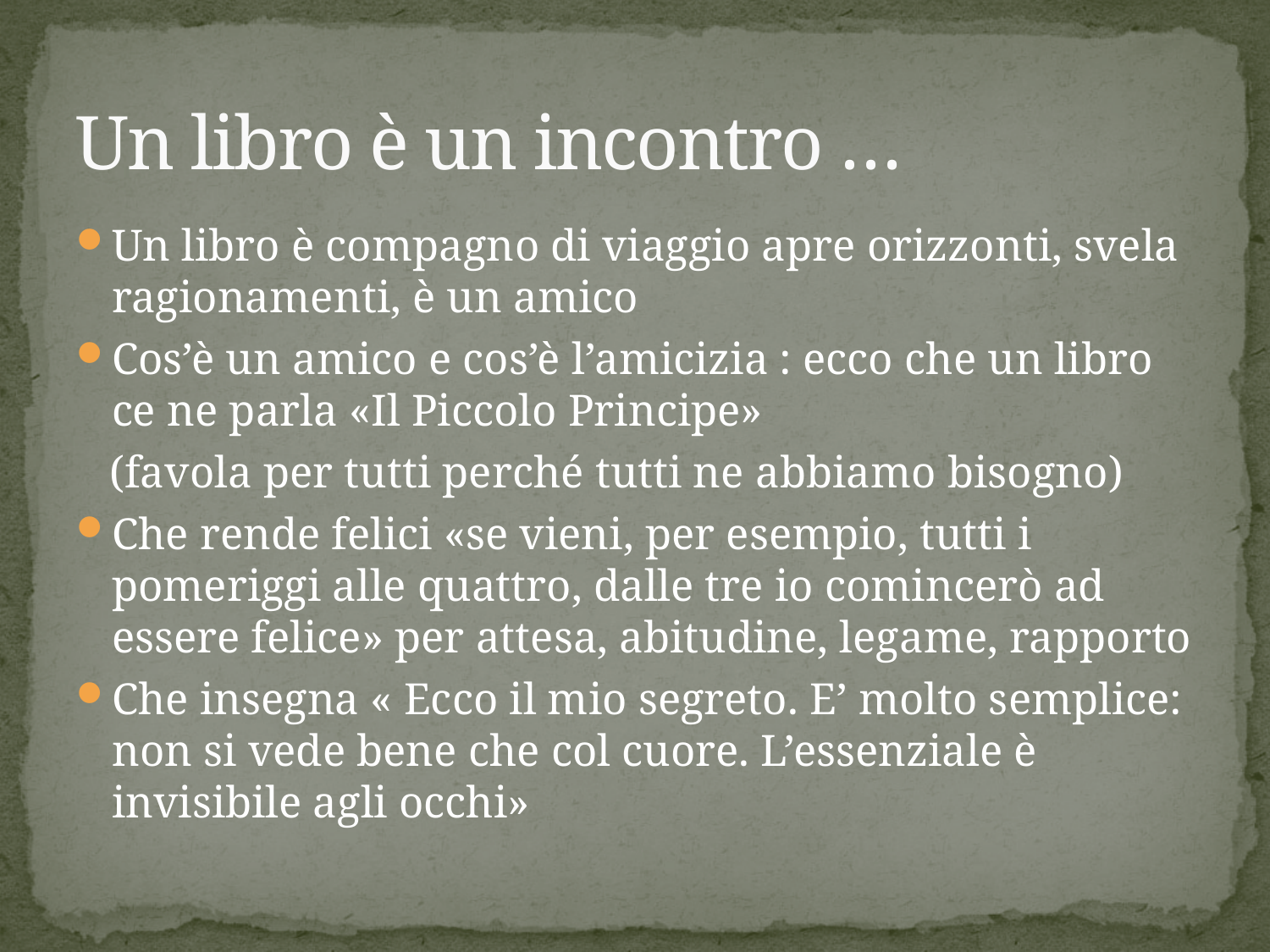

# Un libro è un incontro …
Un libro è compagno di viaggio apre orizzonti, svela ragionamenti, è un amico
Cos’è un amico e cos’è l’amicizia : ecco che un libro ce ne parla «Il Piccolo Principe»
   (favola per tutti perché tutti ne abbiamo bisogno)
Che rende felici «se vieni, per esempio, tutti i pomeriggi alle quattro, dalle tre io comincerò ad essere felice» per attesa, abitudine, legame, rapporto
Che insegna « Ecco il mio segreto. E’ molto semplice: non si vede bene che col cuore. L’essenziale è invisibile agli occhi»